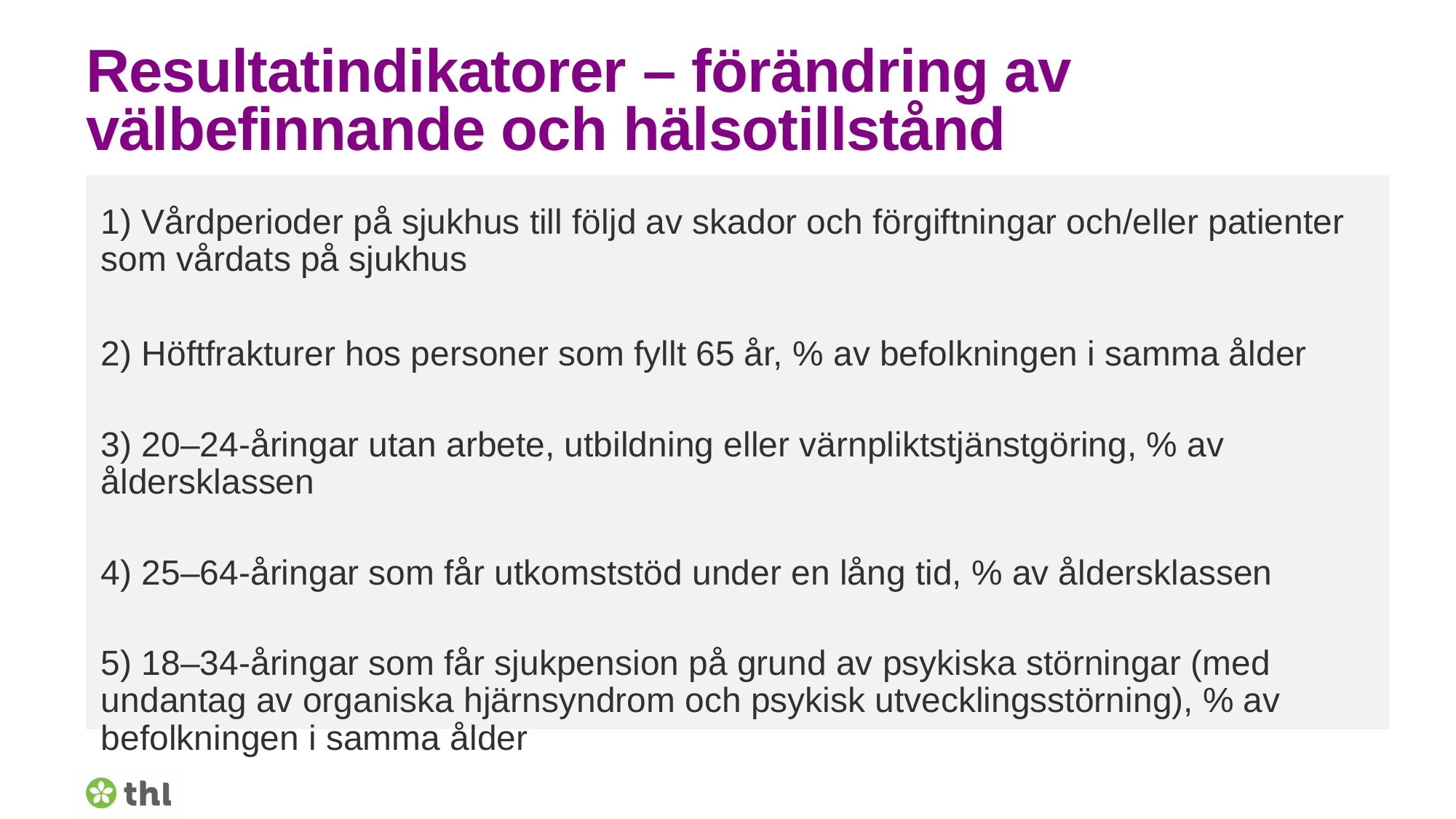

# Resultatindikatorer – förändring av välbefinnande och hälsotillstånd

1) Vårdperioder på sjukhus till följd av skador och förgiftningar och/eller patienter som vårdats på sjukhus
2) Höftfrakturer hos personer som fyllt 65 år, % av befolkningen i samma ålder
3) 20–24-åringar utan arbete, utbildning eller värnpliktstjänstgöring, % av åldersklassen
4) 25–64-åringar som får utkomststöd under en lång tid, % av åldersklassen
5) 18–34-åringar som får sjukpension på grund av psykiska störningar (med undantag av organiska hjärnsyndrom och psykisk utvecklingsstörning), % av befolkningen i samma ålder